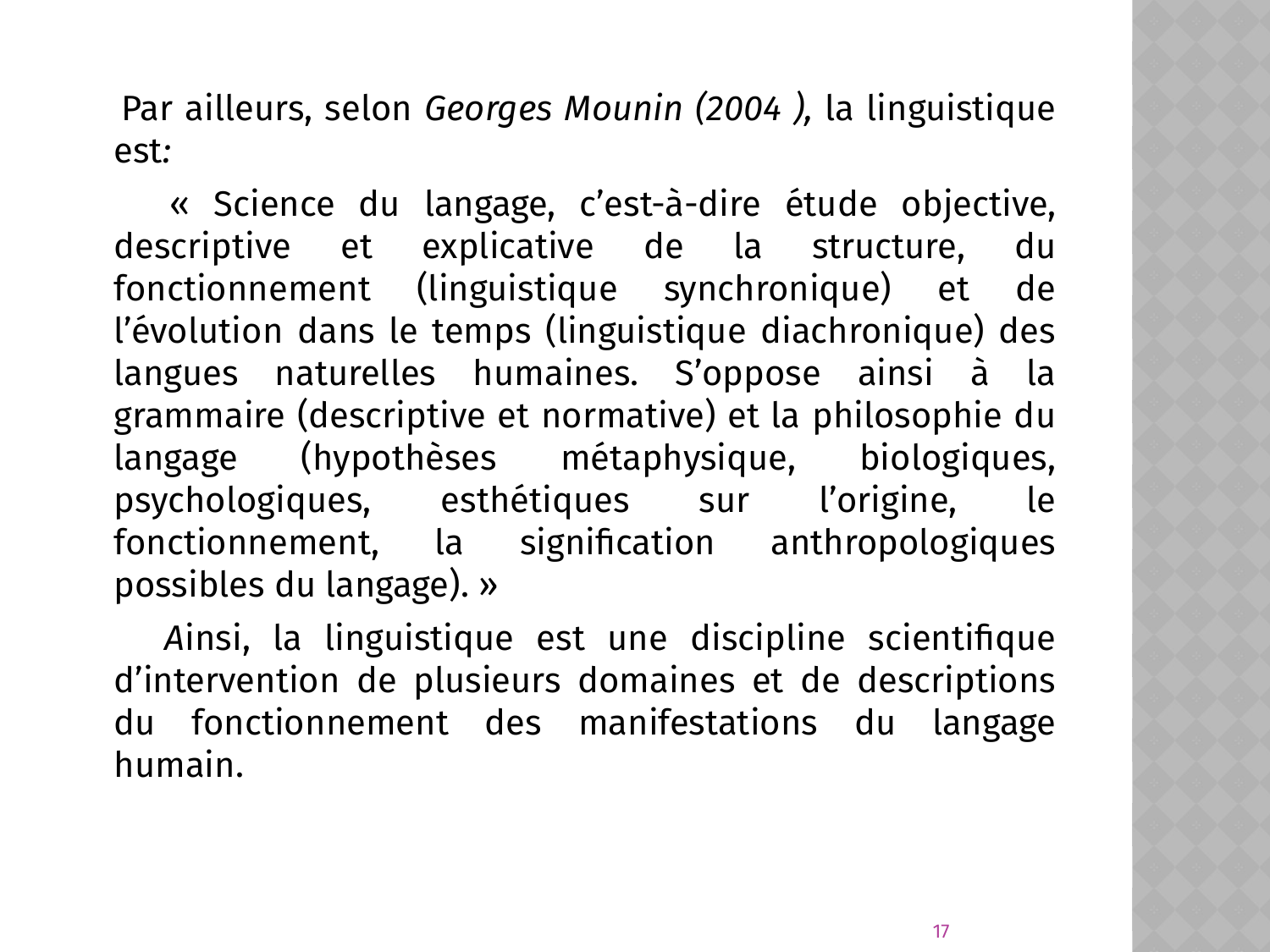

Par ailleurs, selon Georges Mounin (2004 ), la linguistique est:
    « Science du langage, c’est-à-dire étude objective, descriptive et explicative de la structure, du fonctionnement (linguistique synchronique) et de l’évolution dans le temps (linguistique diachronique) des langues naturelles humaines. S’oppose ainsi à la grammaire (descriptive et normative) et la philosophie du langage (hypothèses métaphysique, biologiques, psychologiques, esthétiques sur l’origine, le fonctionnement, la signification anthropologiques possibles du langage). »
    Ainsi, la linguistique est une discipline scientifique d’intervention de plusieurs domaines et de descriptions du fonctionnement des manifestations du langage humain.
17